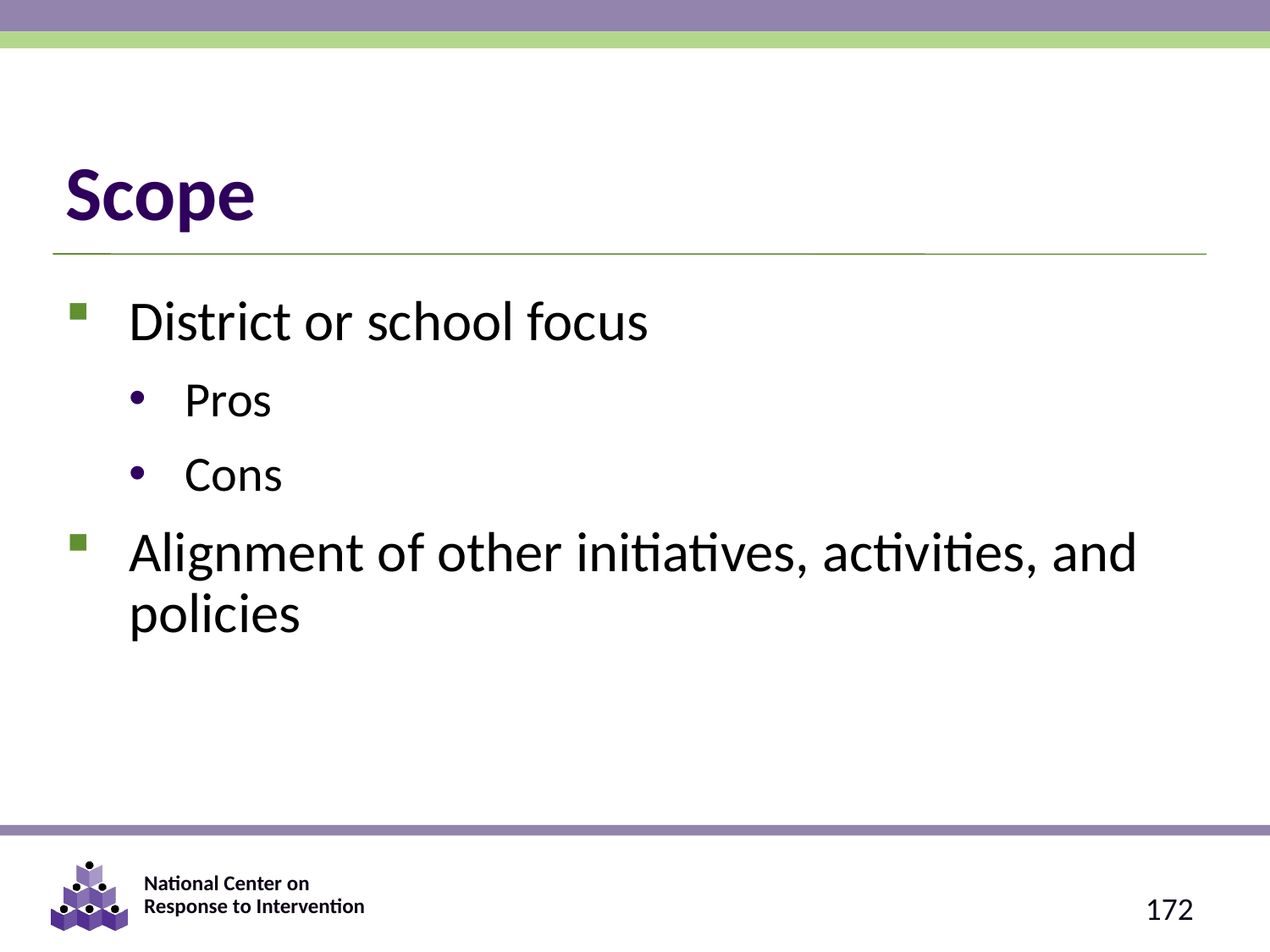

# Scope
District or school focus
Pros
Cons
Alignment of other initiatives, activities, and policies
172